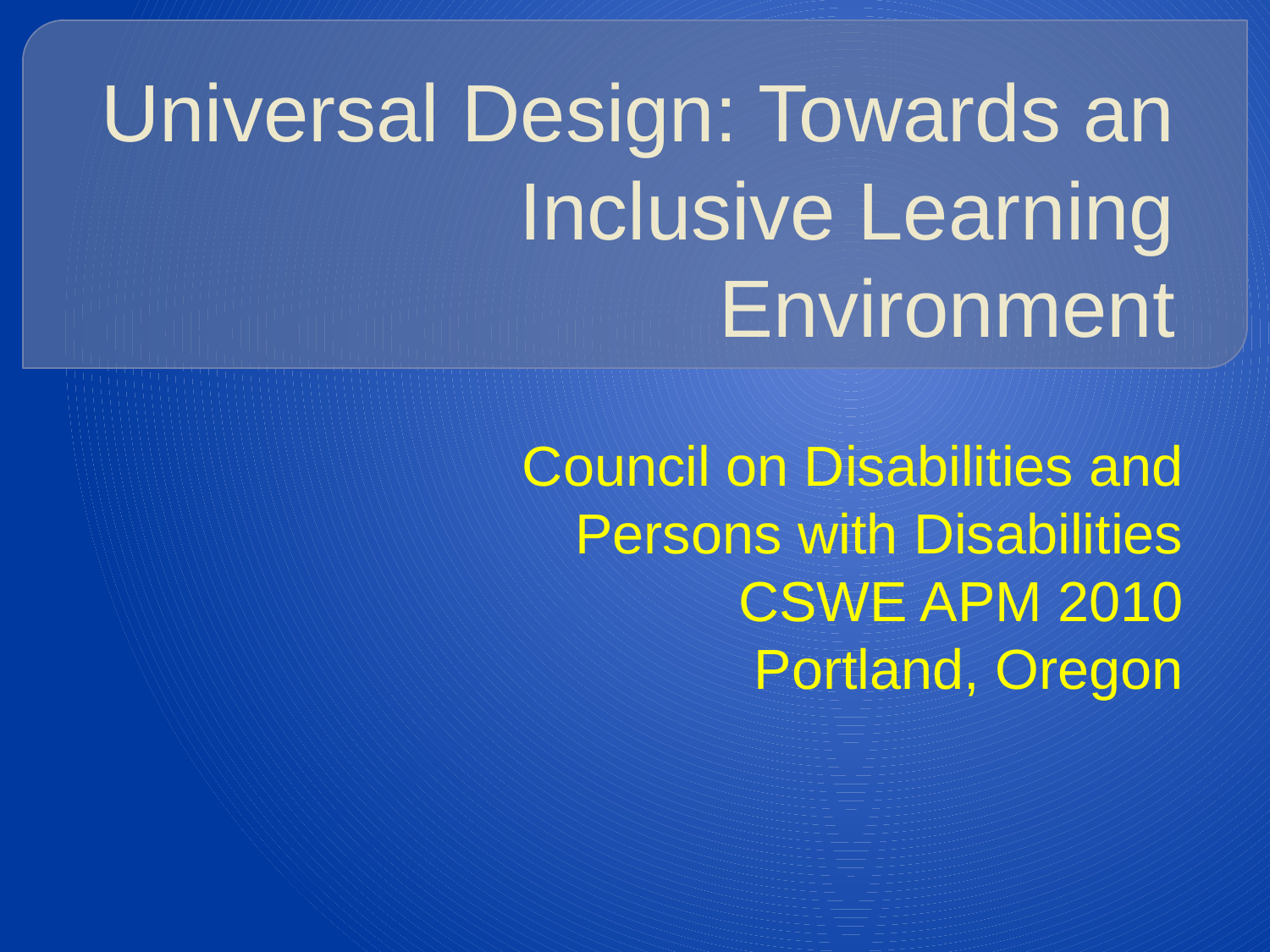

# Universal Design: Towards an Inclusive Learning Environment
Council on Disabilities and Persons with Disabilities
CSWE APM 2010
Portland, Oregon